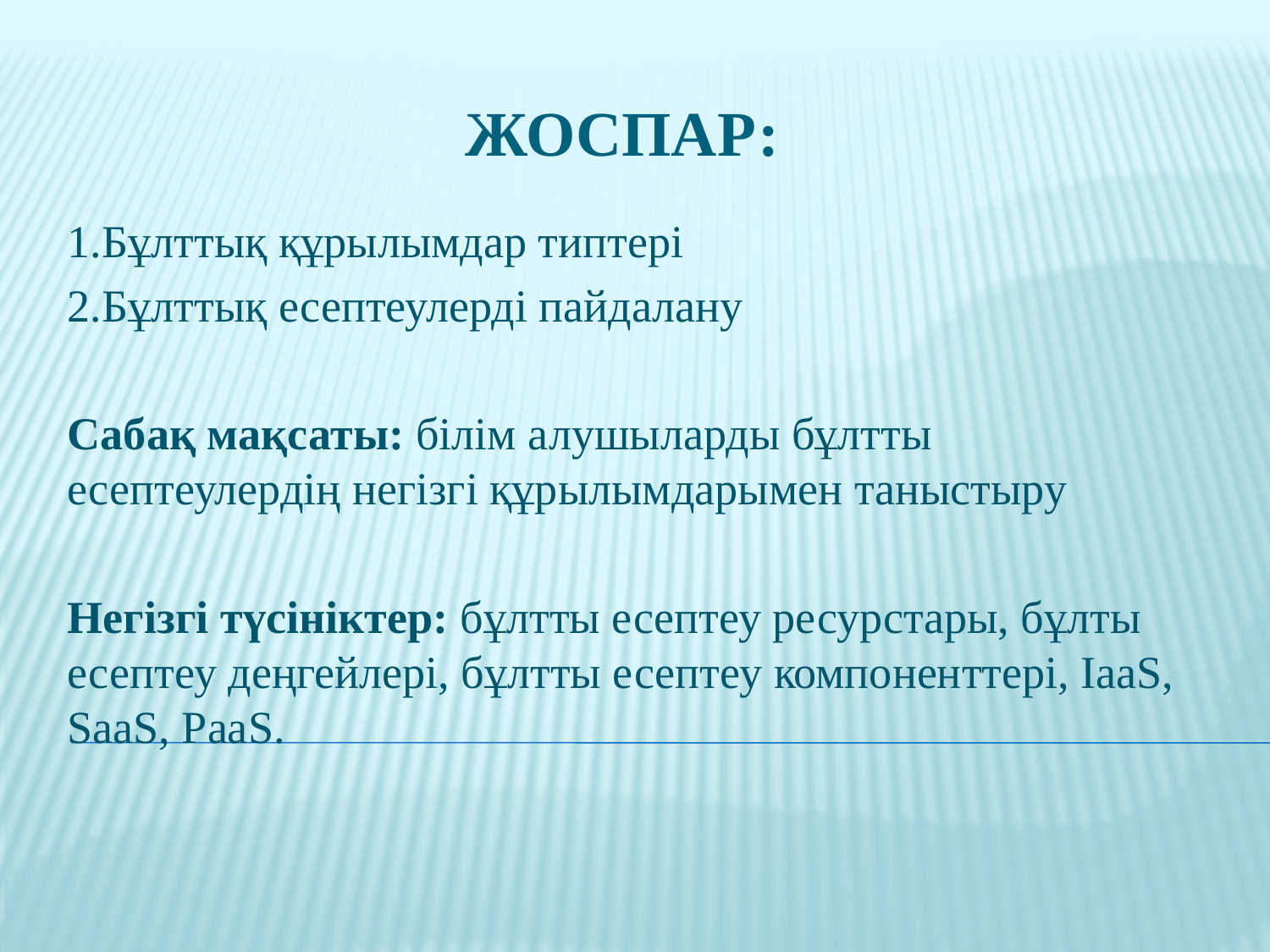

# Жоспар:
1.Бұлттық құрылымдар типтері
2.Бұлттық есептеулерді пайдалану

Сабақ мақсаты: білім алушыларды бұлтты есептеулердің негізгі құрылымдарымен таныстыру

Негізгі түсініктер: бұлтты есептеу ресурстары, бұлты есептеу деңгейлері, бұлтты есептеу компоненттері, IaaS, SaaS, PaaS.